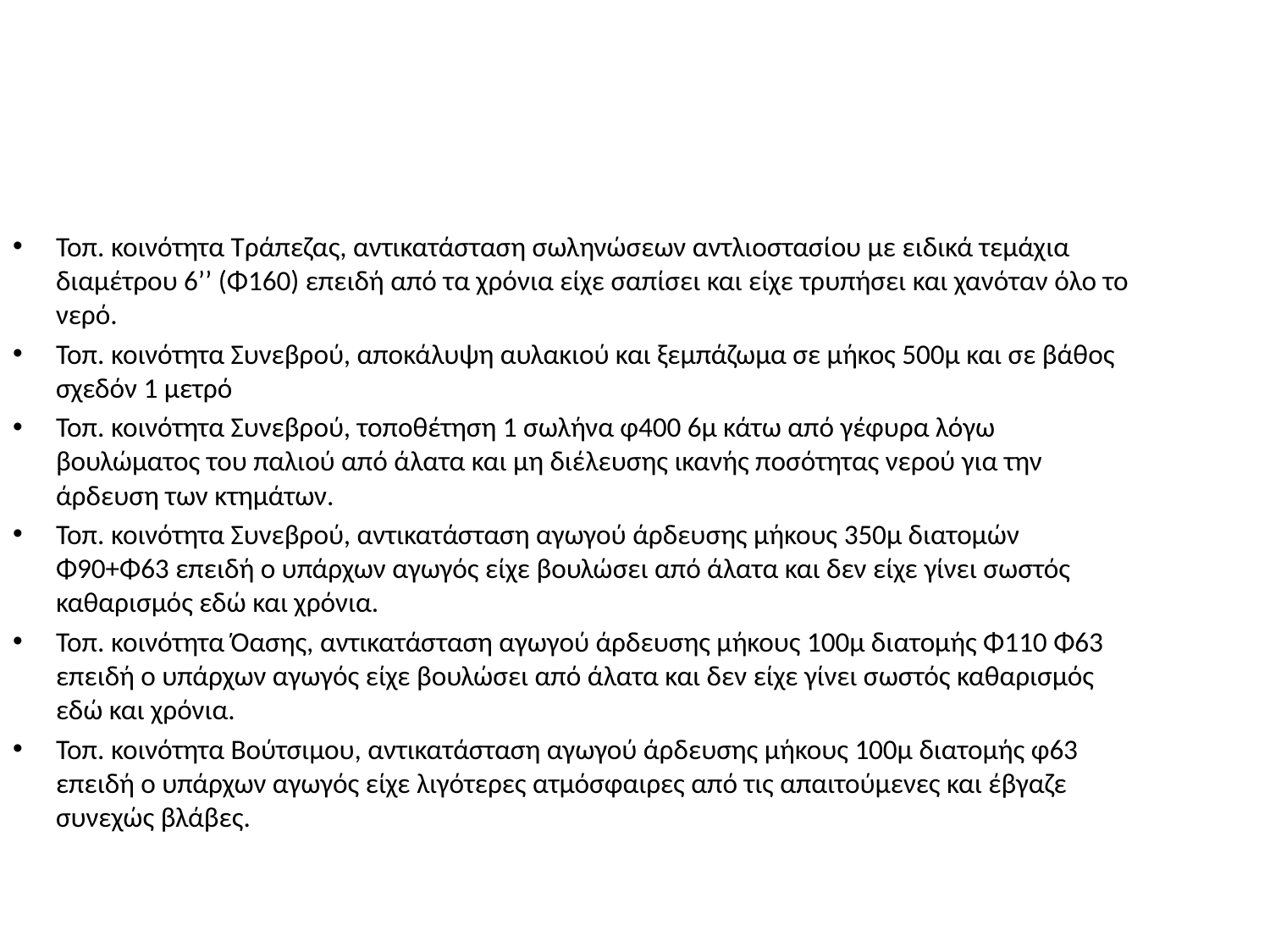

Τοπ. κοινότητα Τράπεζας, αντικατάσταση σωληνώσεων αντλιοστασίου με ειδικά τεμάχια διαμέτρου 6’’ (Φ160) επειδή από τα χρόνια είχε σαπίσει και είχε τρυπήσει και χανόταν όλο το νερό.
Τοπ. κοινότητα Συνεβρού, αποκάλυψη αυλακιού και ξεμπάζωμα σε μήκος 500μ και σε βάθος σχεδόν 1 μετρό
Τοπ. κοινότητα Συνεβρού, τοποθέτηση 1 σωλήνα φ400 6μ κάτω από γέφυρα λόγω βουλώματος του παλιού από άλατα και μη διέλευσης ικανής ποσότητας νερού για την άρδευση των κτημάτων.
Τοπ. κοινότητα Συνεβρού, αντικατάσταση αγωγού άρδευσης μήκους 350μ διατομών Φ90+Φ63 επειδή ο υπάρχων αγωγός είχε βουλώσει από άλατα και δεν είχε γίνει σωστός καθαρισμός εδώ και χρόνια.
Τοπ. κοινότητα Όασης, αντικατάσταση αγωγού άρδευσης μήκους 100μ διατομής Φ110 Φ63 επειδή ο υπάρχων αγωγός είχε βουλώσει από άλατα και δεν είχε γίνει σωστός καθαρισμός εδώ και χρόνια.
Τοπ. κοινότητα Βούτσιμου, αντικατάσταση αγωγού άρδευσης μήκους 100μ διατομής φ63 επειδή ο υπάρχων αγωγός είχε λιγότερες ατμόσφαιρες από τις απαιτούμενες και έβγαζε συνεχώς βλάβες.